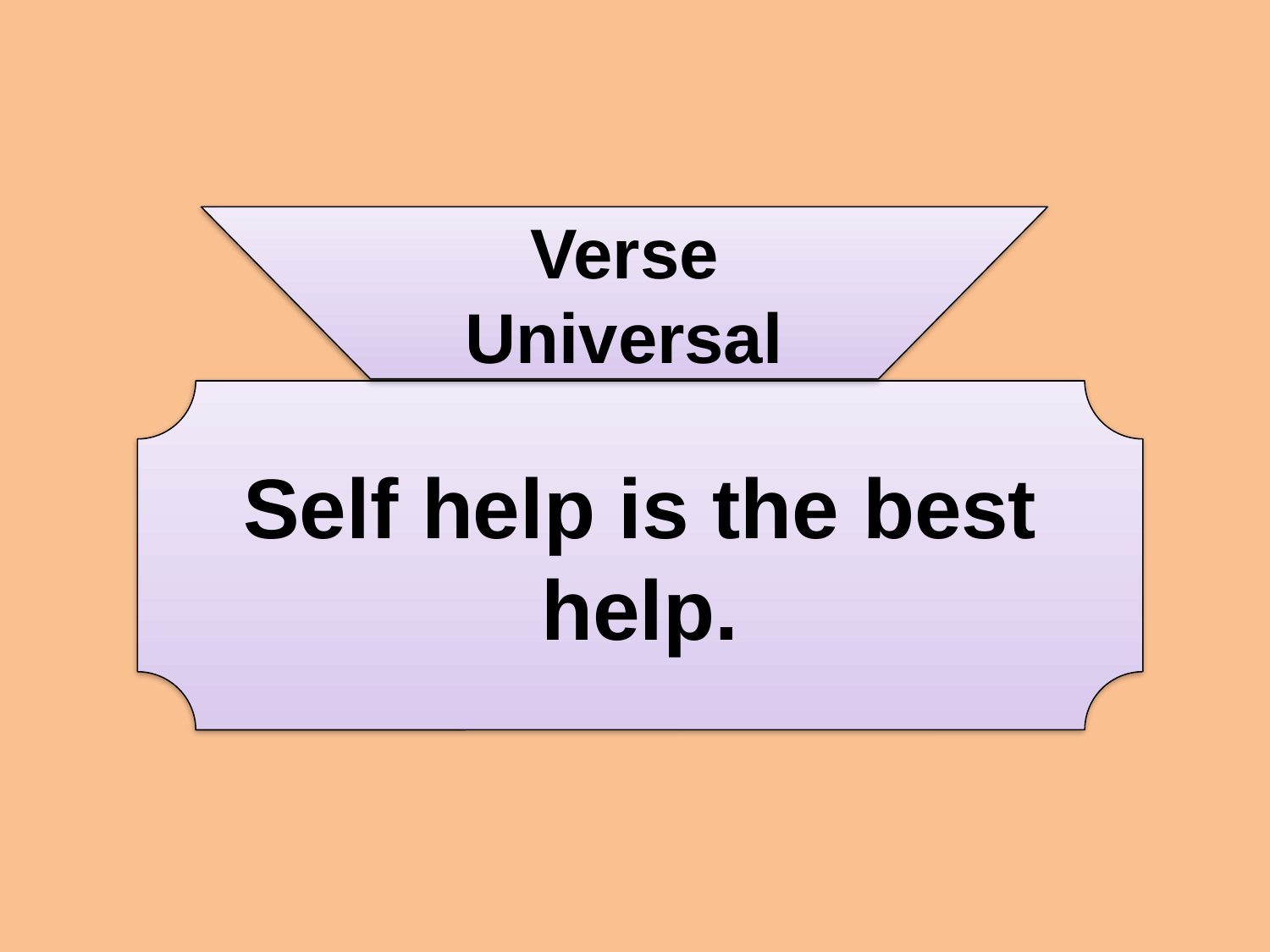

Verse Universal
Self help is the best help.